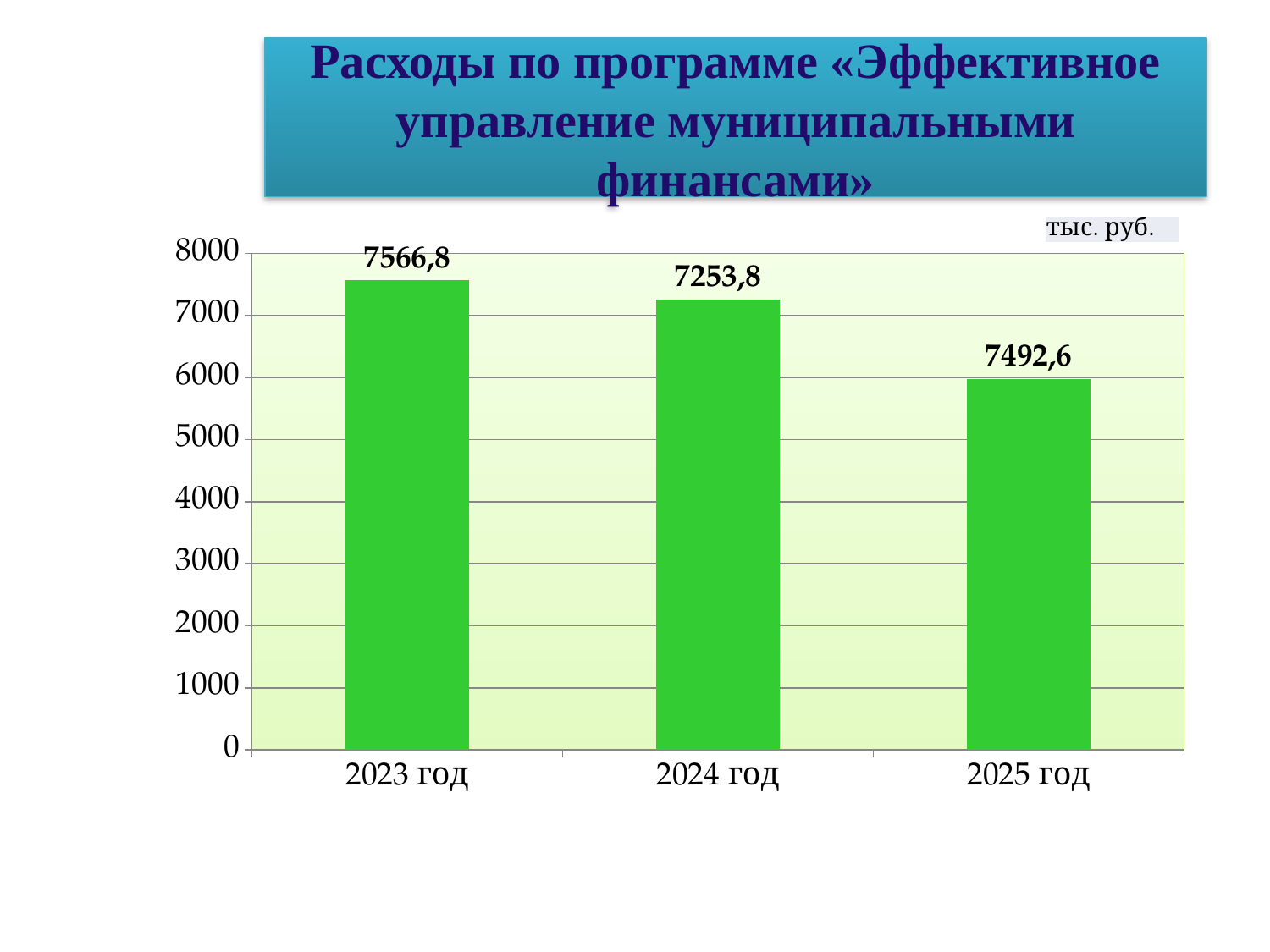

# Расходы по программе «Эффективное управление муниципальными финансами»
| тыс. руб. |
| --- |

### Chart

| Category | Физическая культура |
|---|---|
| 2023 год | 7566.8 |
| 2024 год | 7253.8 |
| 2025 год | 5975.8 |